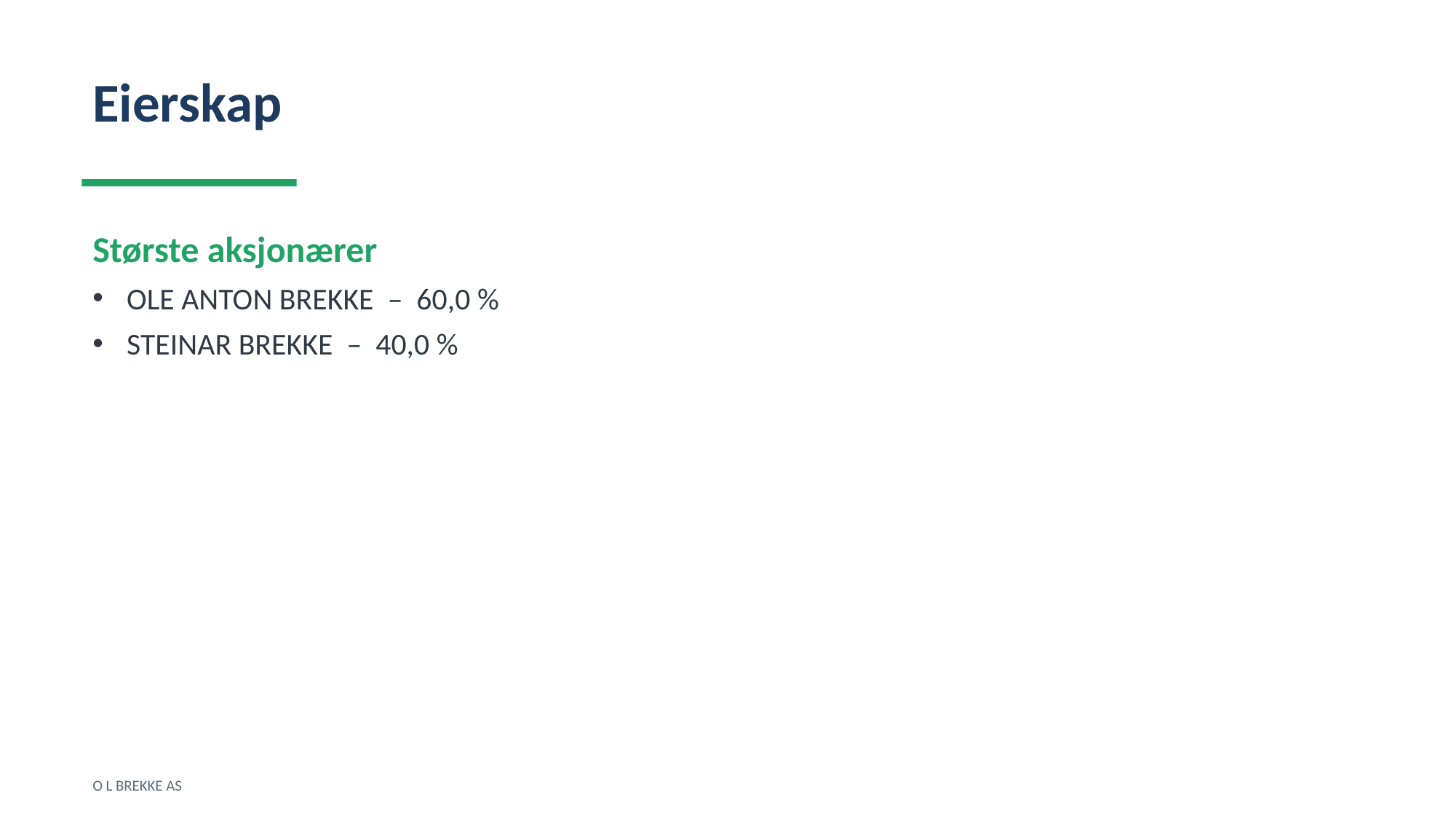

Eierskap

Største aksjonærer
OLE ANTON BREKKE  –  60,0 %
STEINAR BREKKE  –  40,0 %
O L BREKKE AS